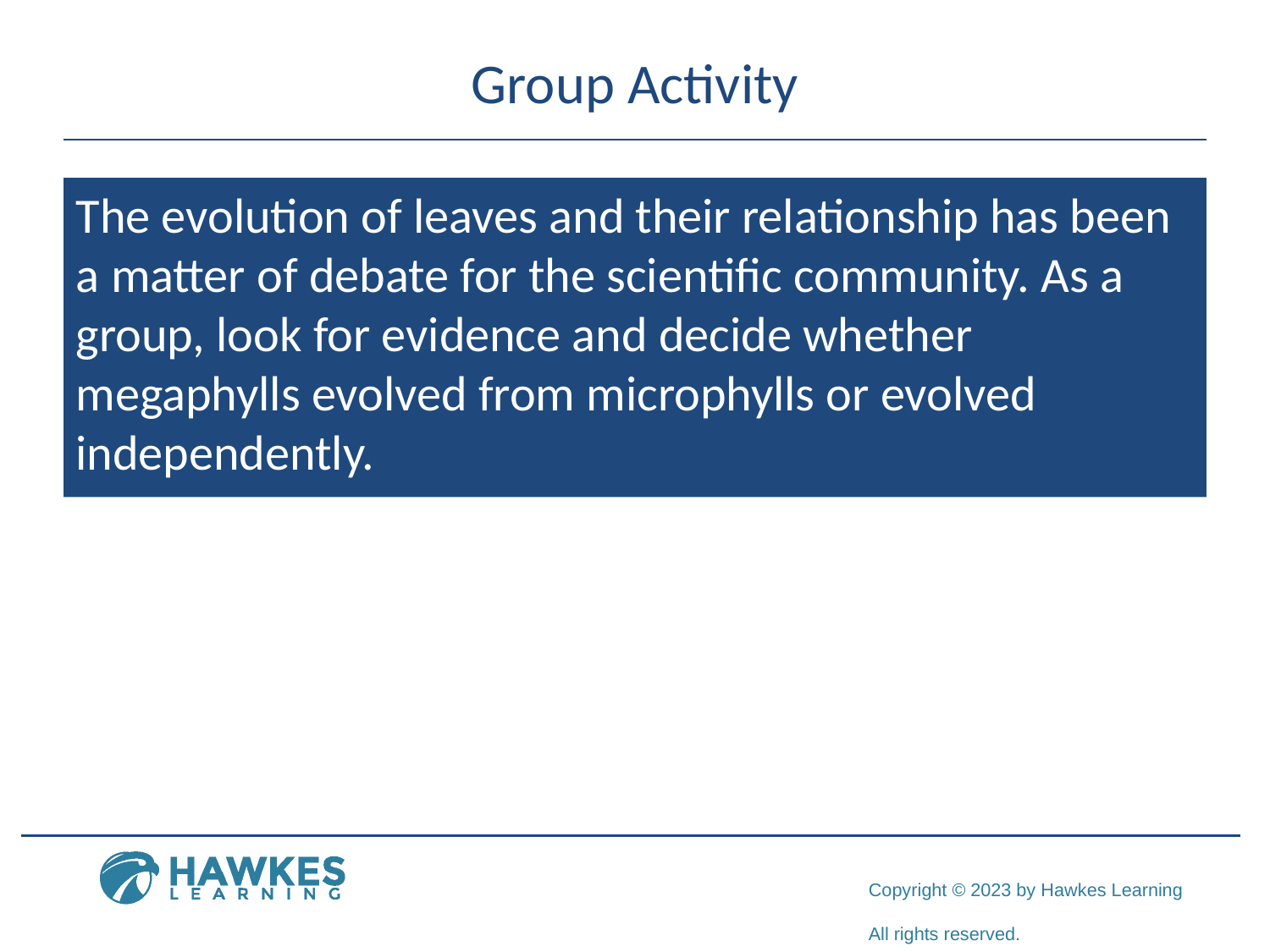

# Group Activity
The evolution of leaves and their relationship has been a matter of debate for the scientific community. As a group, look for evidence and decide whether megaphylls evolved from microphylls or evolved independently.